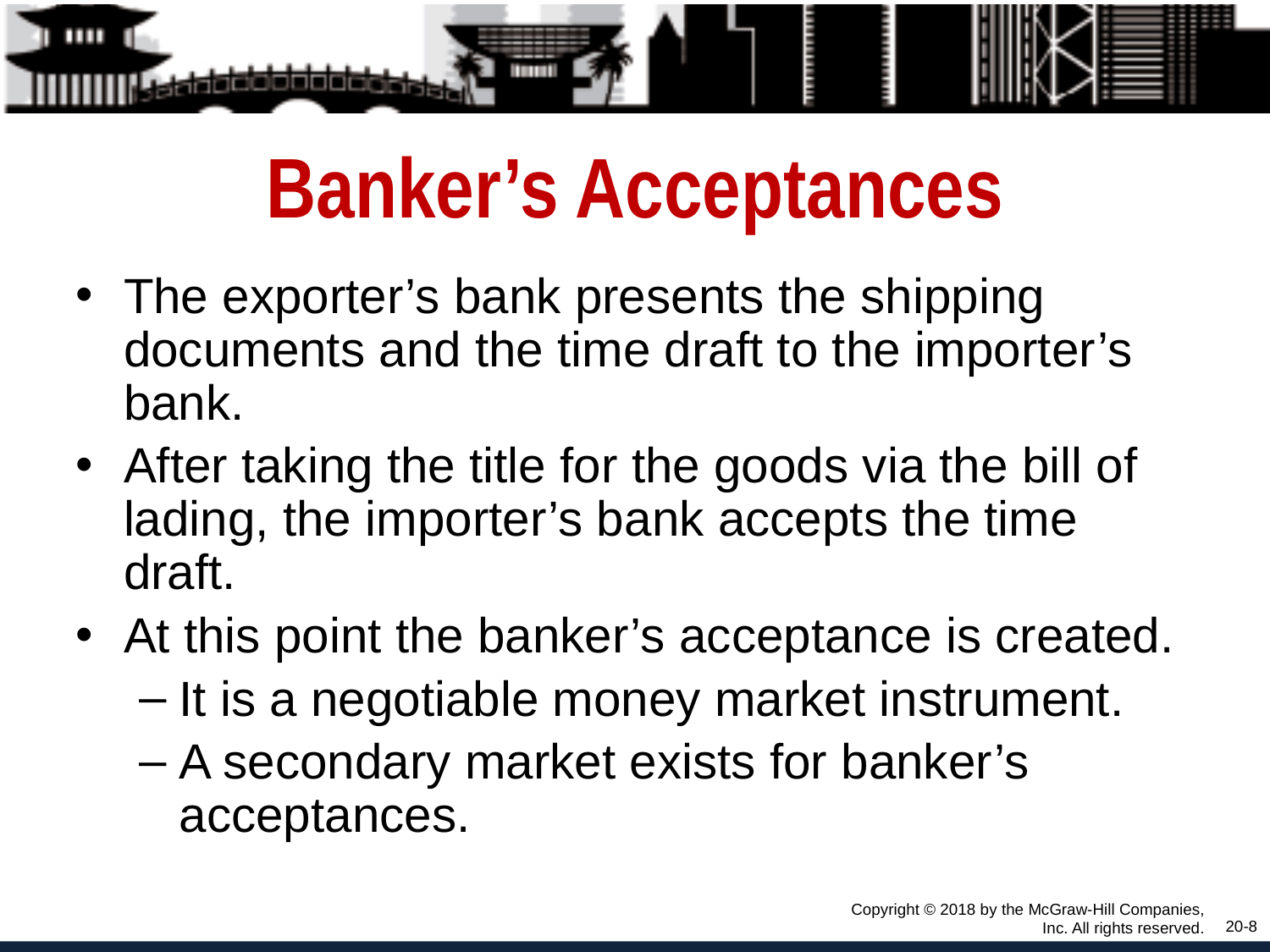

# Banker’s Acceptances
The exporter’s bank presents the shipping documents and the time draft to the importer’s bank.
After taking the title for the goods via the bill of lading, the importer’s bank accepts the time draft.
At this point the banker’s acceptance is created.
It is a negotiable money market instrument.
A secondary market exists for banker’s acceptances.
Copyright © 2018 by the McGraw-Hill Companies, Inc. All rights reserved.

20-8